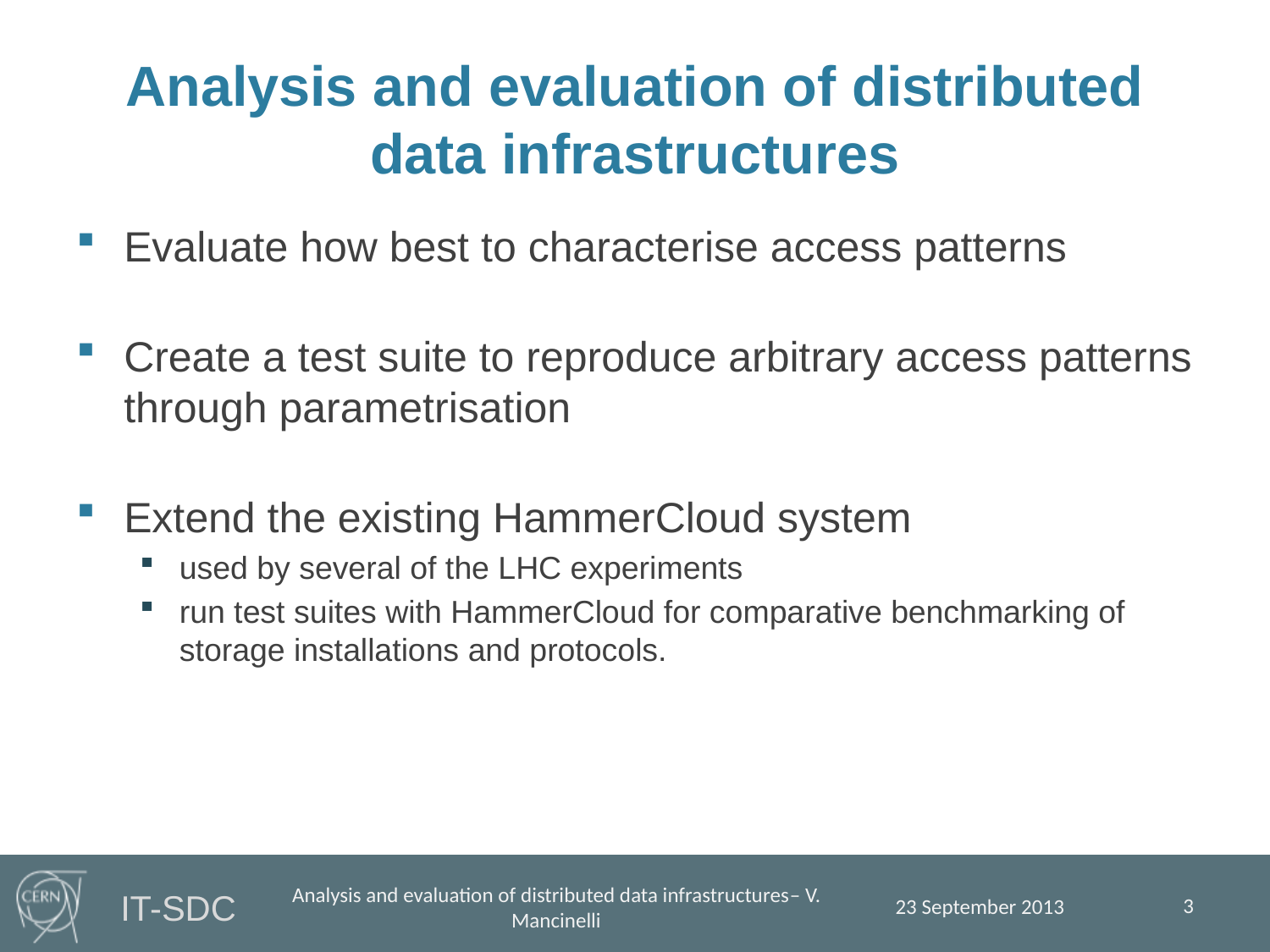

# Analysis and evaluation of distributed data infrastructures
Evaluate how best to characterise access patterns
Create a test suite to reproduce arbitrary access patterns through parametrisation
Extend the existing HammerCloud system
used by several of the LHC experiments
run test suites with HammerCloud for comparative benchmarking of storage installations and protocols.
3
23 September 2013
Analysis and evaluation of distributed data infrastructures– V. Mancinelli